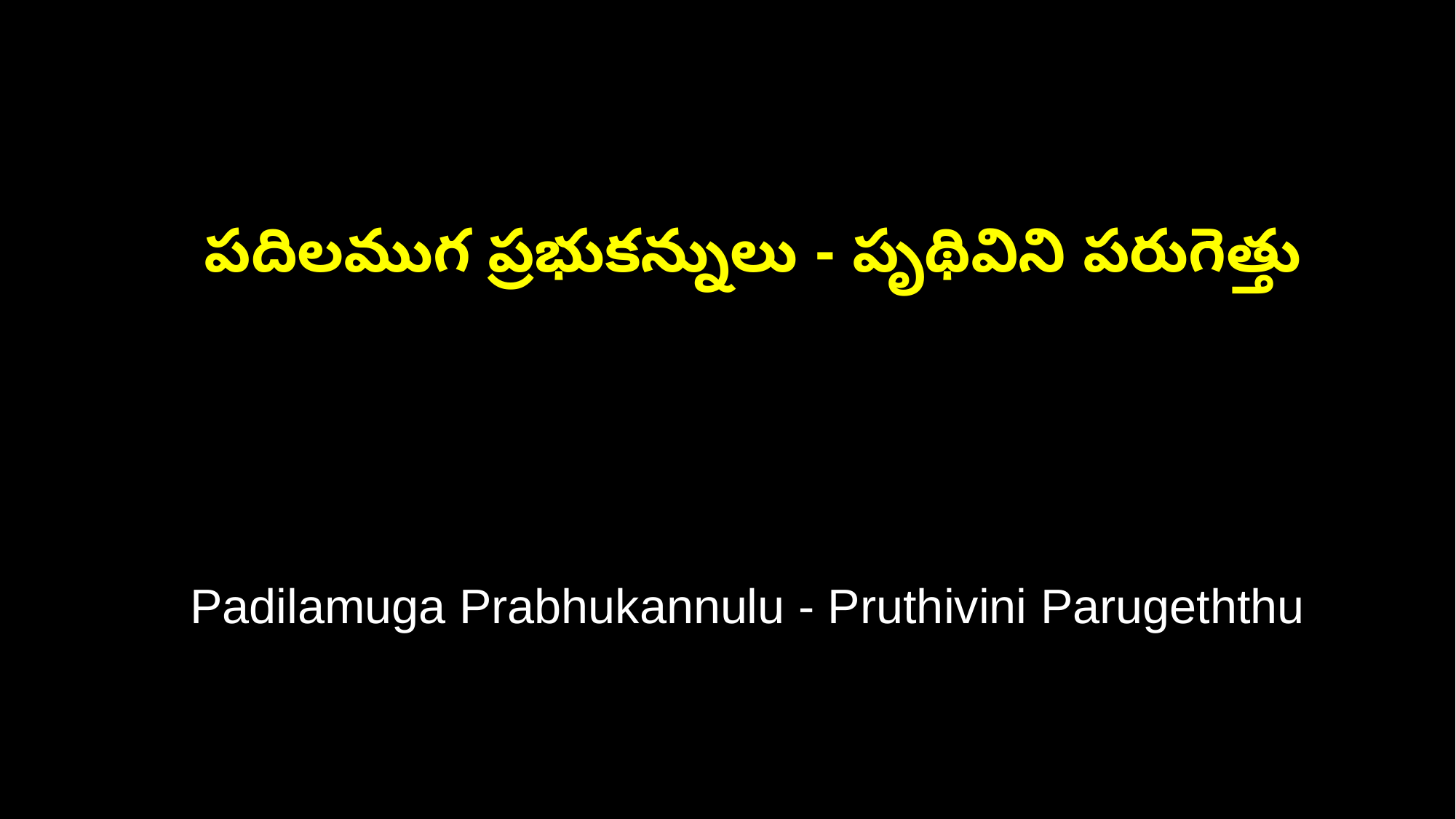

పదిలముగ ప్రభుకన్నులు - పృథివిని పరుగెత్తు
   Padilamuga Prabhukannulu - Pruthivini Parugeththu